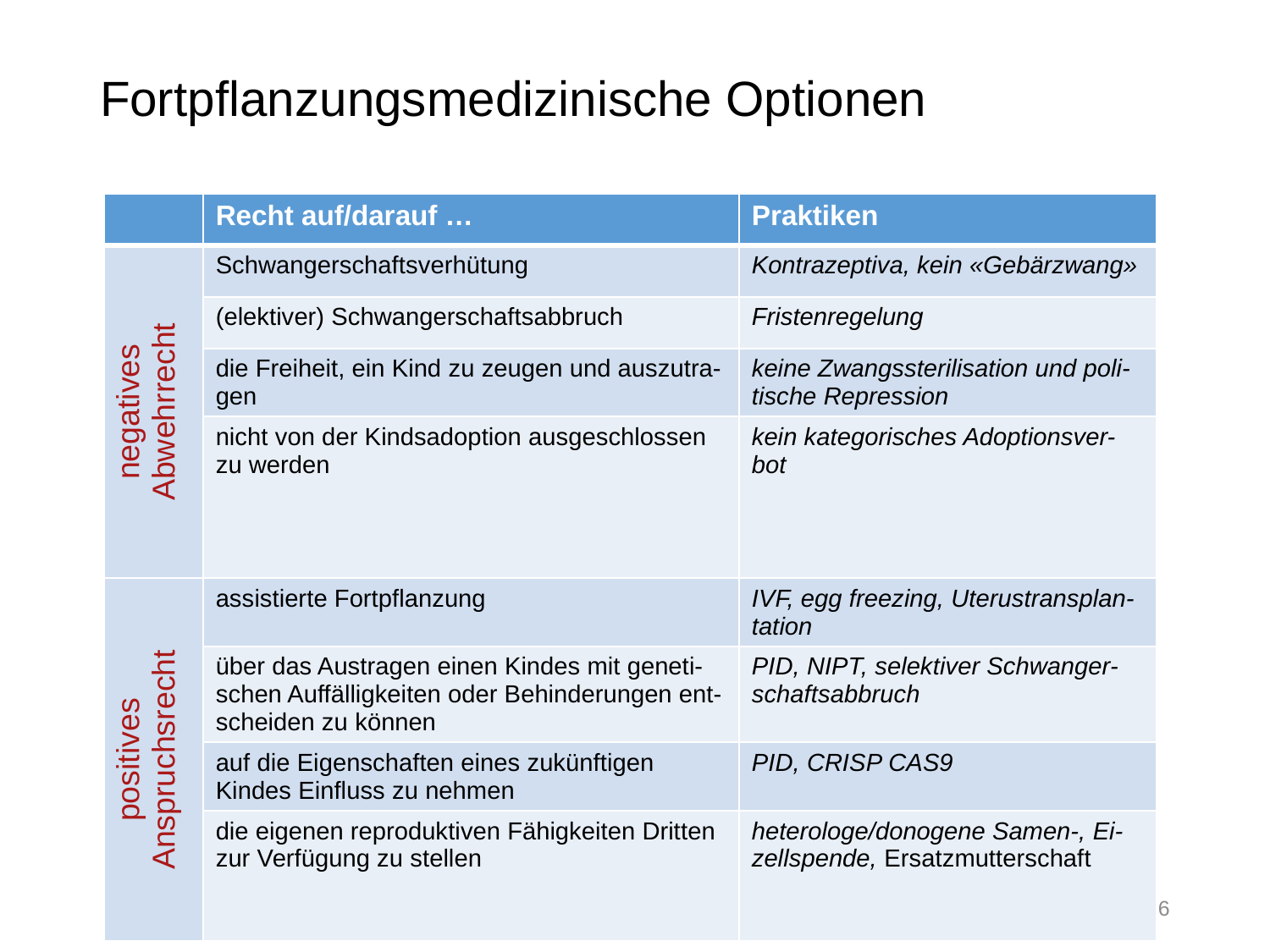

# Fortpflanzungsmedizinische Optionen
|  | Recht auf/darauf … | Praktiken |
| --- | --- | --- |
| negatives Abwehrrecht | Schwangerschaftsverhütung | Kontrazeptiva, kein «Gebärzwang» |
|  | (elektiver) Schwangerschaftsabbruch | Fristenregelung |
|  | die Freiheit, ein Kind zu zeugen und auszutra-gen | keine Zwangssterilisation und poli-tische Repression |
|  | nicht von der Kindsadoption ausgeschlossen zu werden | kein kategorisches Adoptionsver-bot |
| positives Anspruchsrecht | assistierte Fortpflanzung | IVF, egg freezing, Uterustransplan-tation |
|  | über das Austragen einen Kindes mit geneti-schen Auffälligkeiten oder Behinderungen ent-scheiden zu können | PID, NIPT, selektiver Schwanger-schaftsabbruch |
|  | auf die Eigenschaften eines zukünftigen Kindes Einfluss zu nehmen | PID, CRISP CAS9 |
|  | die eigenen reproduktiven Fähigkeiten Dritten zur Verfügung zu stellen | heterologe/donogene Samen-, Ei-zellspende, Ersatzmutterschaft |
6